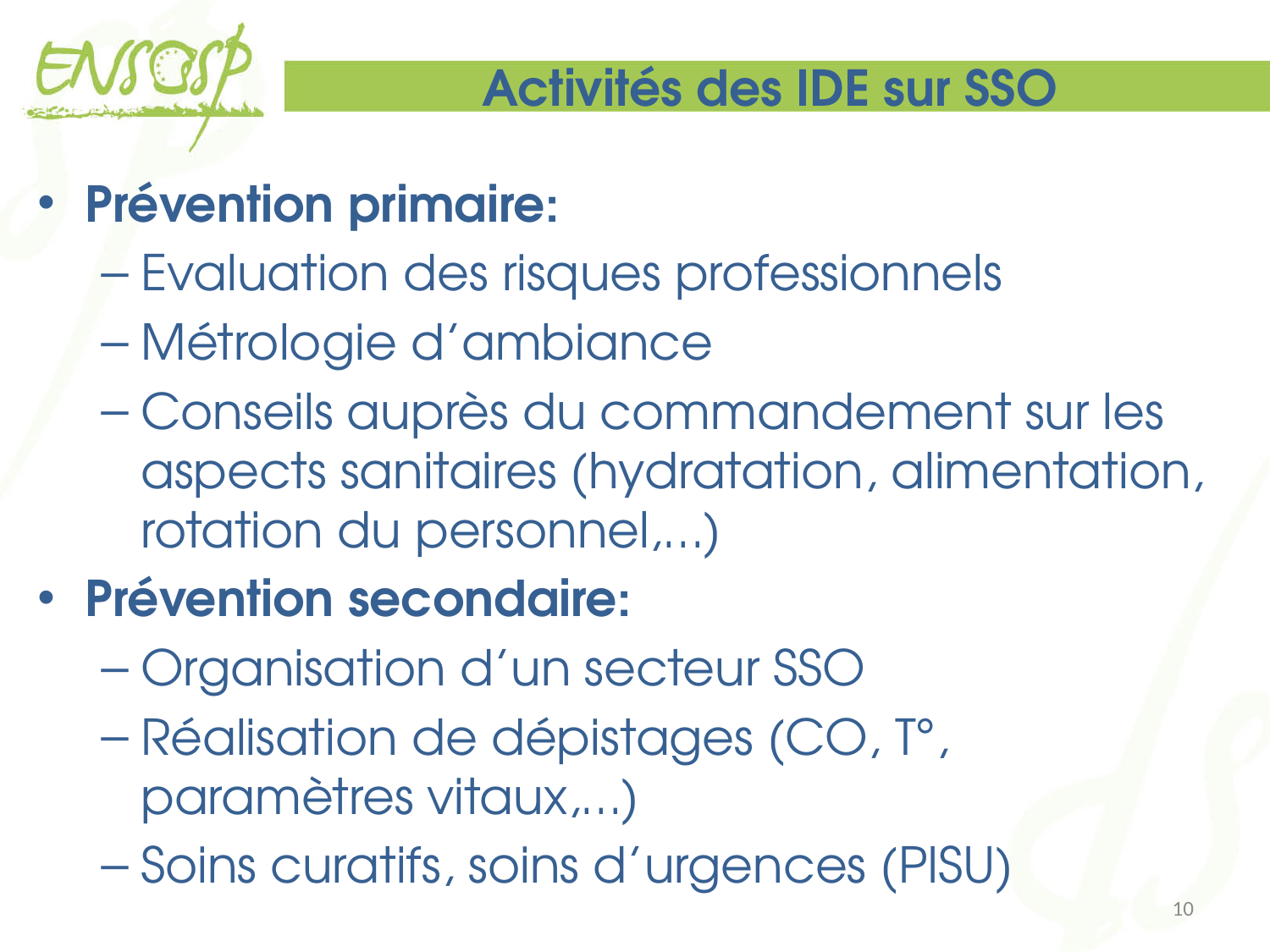

# Activités des IDE sur SSO
Prévention primaire:
Evaluation des risques professionnels
Métrologie d’ambiance
Conseils auprès du commandement sur les aspects sanitaires (hydratation, alimentation, rotation du personnel,…)
Prévention secondaire:
Organisation d’un secteur SSO
Réalisation de dépistages (CO, T°, paramètres vitaux,…)
Soins curatifs, soins d’urgences (PISU)
10